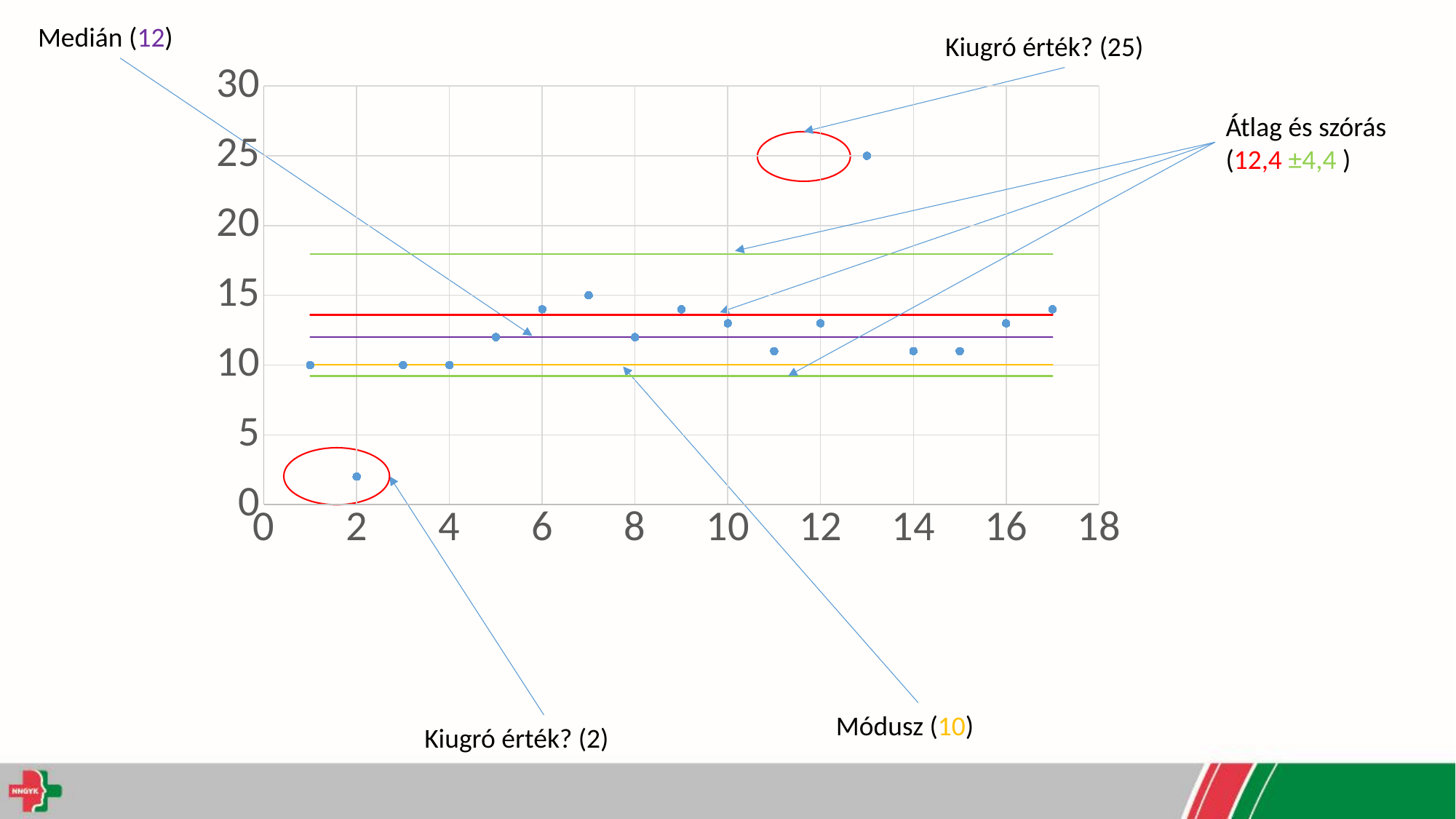

Medián (12)
Kiugró érték? (25)

### Chart

| Category |  |  |  |  |  |  |
|---|---|---|---|---|---|---|
Átlag és szórás (12,4 ±4,4 )

Módusz (10)
Kiugró érték? (2)